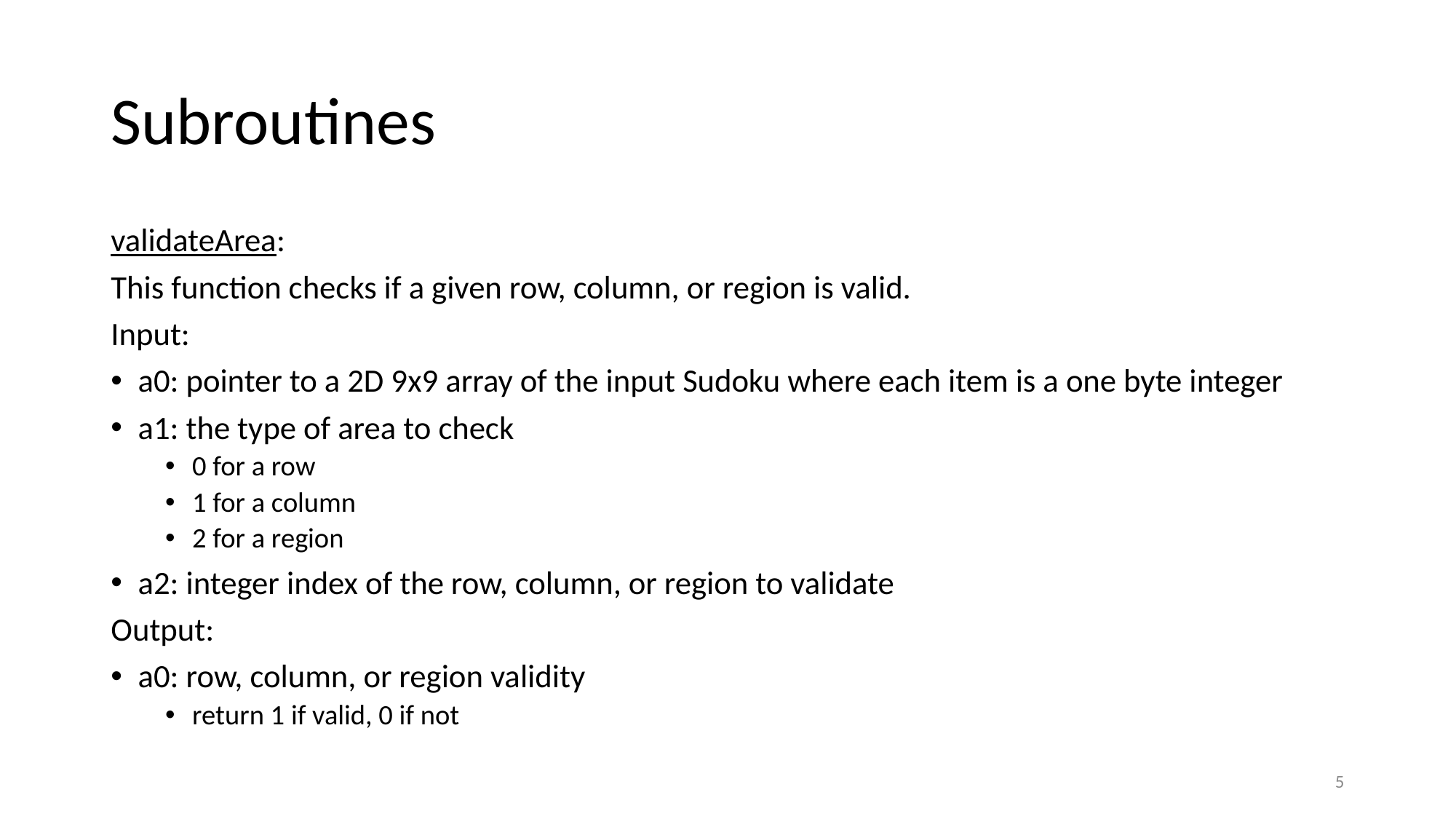

# Subroutines
validateArea:
This function checks if a given row, column, or region is valid.
Input:
a0: pointer to a 2D 9x9 array of the input Sudoku where each item is a one byte integer
a1: the type of area to check
0 for a row
1 for a column
2 for a region
a2: integer index of the row, column, or region to validate
Output:
a0: row, column, or region validity
return 1 if valid, 0 if not
5